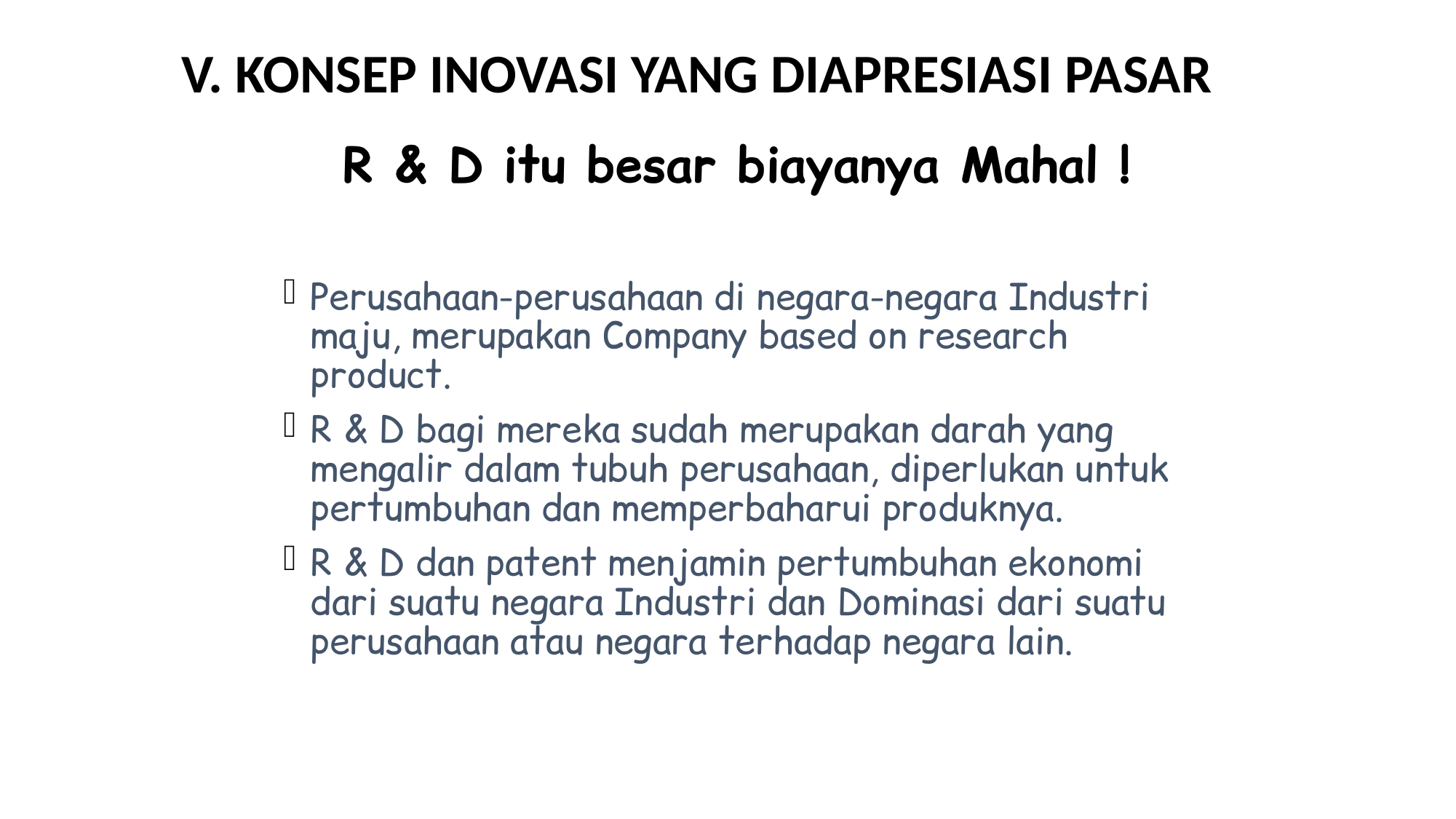

V. KONSEP INOVASI YANG DIAPRESIASI PASAR
# R & D itu besar biayanya Mahal !
Perusahaan-perusahaan di negara-negara Industri maju, merupakan Company based on research product.
R & D bagi mereka sudah merupakan darah yang mengalir dalam tubuh perusahaan, diperlukan untuk pertumbuhan dan memperbaharui produknya.
R & D dan patent menjamin pertumbuhan ekonomi dari suatu negara Industri dan Dominasi dari suatu perusahaan atau negara terhadap negara lain.